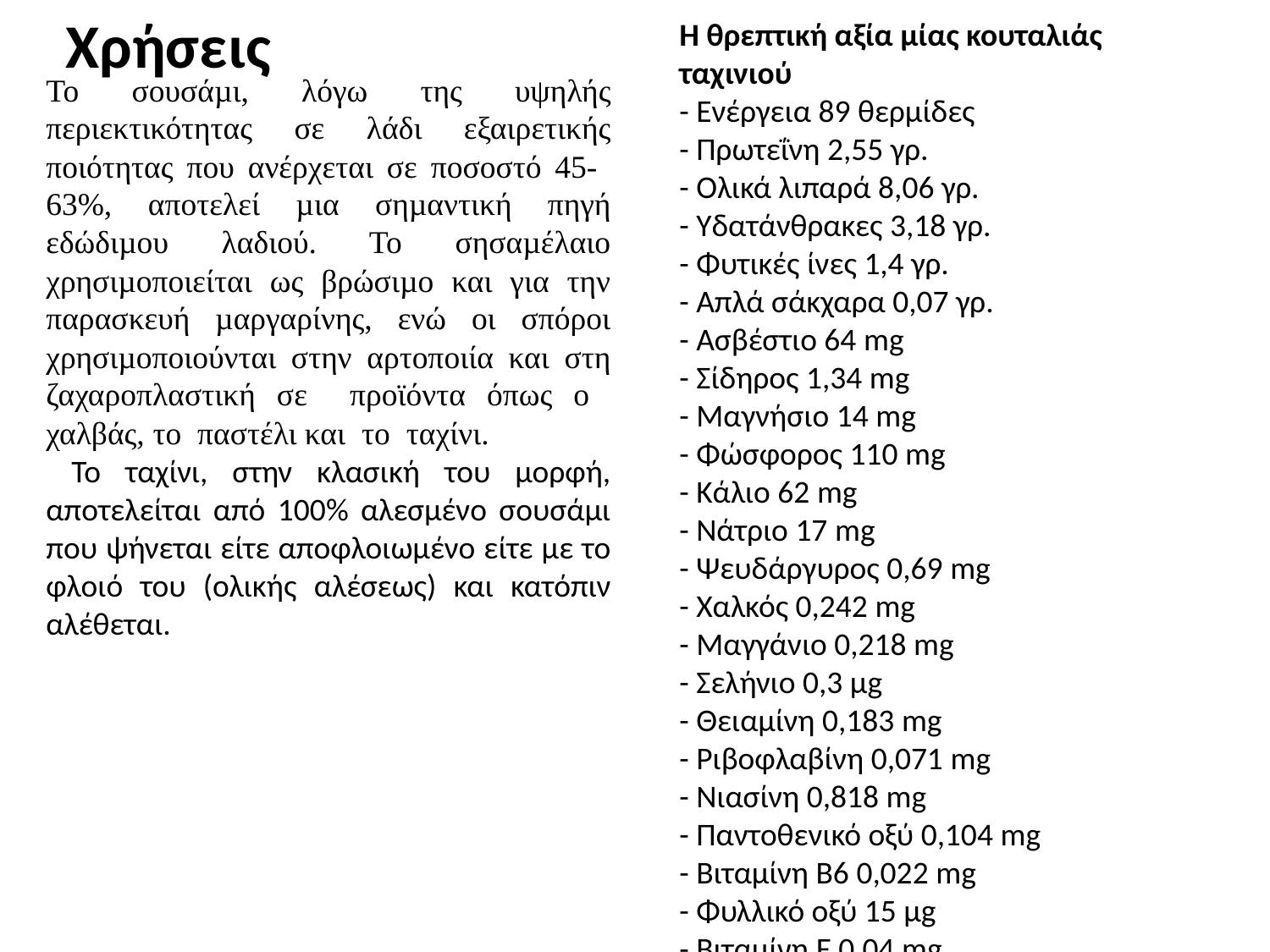

Χρήσεις
Η θρεπτική αξία μίας κουταλιάς ταχινιού
- Ενέργεια 89 θερμίδες
- Πρωτεΐνη 2,55 γρ.
- Ολικά λιπαρά 8,06 γρ.
- Υδατάνθρακες 3,18 γρ.
- Φυτικές ίνες 1,4 γρ.
- Απλά σάκχαρα 0,07 γρ.
- Ασβέστιο 64 mg
- Σίδηρος 1,34 mg
- Μαγνήσιο 14 mg
- Φώσφορος 110 mg
- Κάλιο 62 mg
- Νάτριο 17 mg
- Ψευδάργυρος 0,69 mg
- Χαλκός 0,242 mg
- Μαγγάνιο 0,218 mg
- Σελήνιο 0,3 μg
- Θειαμίνη 0,183 mg
- Ριβοφλαβίνη 0,071 mg
- Νιασίνη 0,818 mg
- Παντοθενικό οξύ 0,104 mg
- Βιταμίνη Β6 0,022 mg
- Φυλλικό οξύ 15 μg
- Βιταμίνη E 0,04 mg
Το σουσάµι, λόγω της υψηλής περιεκτικότητας σε λάδι εξαιρετικής ποιότητας που ανέρχεται σε ποσοστό 45-  63%, αποτελεί µια σηµαντική πηγή εδώδιµου λαδιού. Το σησαµέλαιο χρησιµοποιείται ως βρώσιµο και για την παρασκευή µαργαρίνης, ενώ οι σπόροι χρησιµοποιούνται στην αρτοποιία και στη ζαχαροπλαστική σε  προϊόντα όπως ο  χαλβάς, το  παστέλι και  το  ταχίνι.
 Το ταχίνι, στην κλασική του μορφή, αποτελείται από 100% αλεσμένο σουσάμι που ψήνεται είτε αποφλοιωμένο είτε με το φλοιό του (ολικής αλέσεως) και κατόπιν αλέθεται.